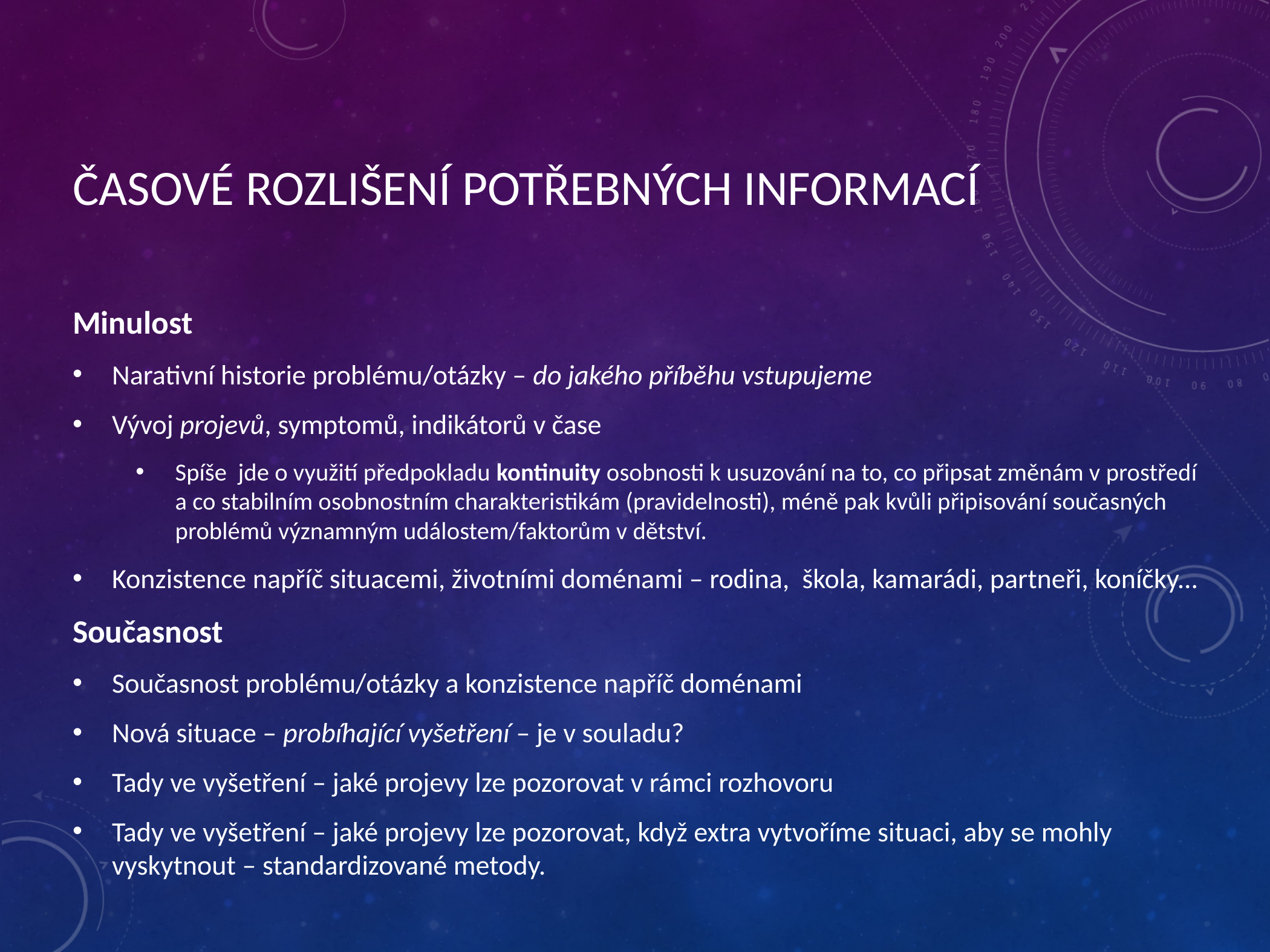

# ČaSOVé rozlišení potřebných informací
Minulost
Narativní historie problému/otázky – do jakého příběhu vstupujeme
Vývoj projevů, symptomů, indikátorů v čase
Spíše  jde o využití předpokladu kontinuity osobnosti k usuzování na to, co připsat změnám v prostředí a co stabilním osobnostním charakteristikám (pravidelnosti), méně pak kvůli připisování současných problémů významným událostem/faktorům v dětství.
Konzistence napříč situacemi, životními doménami – rodina,  škola, kamarádi, partneři, koníčky...
Současnost
Současnost problému/otázky a konzistence napříč doménami
Nová situace – probíhající vyšetření – je v souladu?
Tady ve vyšetření – jaké projevy lze pozorovat v rámci rozhovoru
Tady ve vyšetření – jaké projevy lze pozorovat, když extra vytvoříme situaci, aby se mohly vyskytnout – standardizované metody.